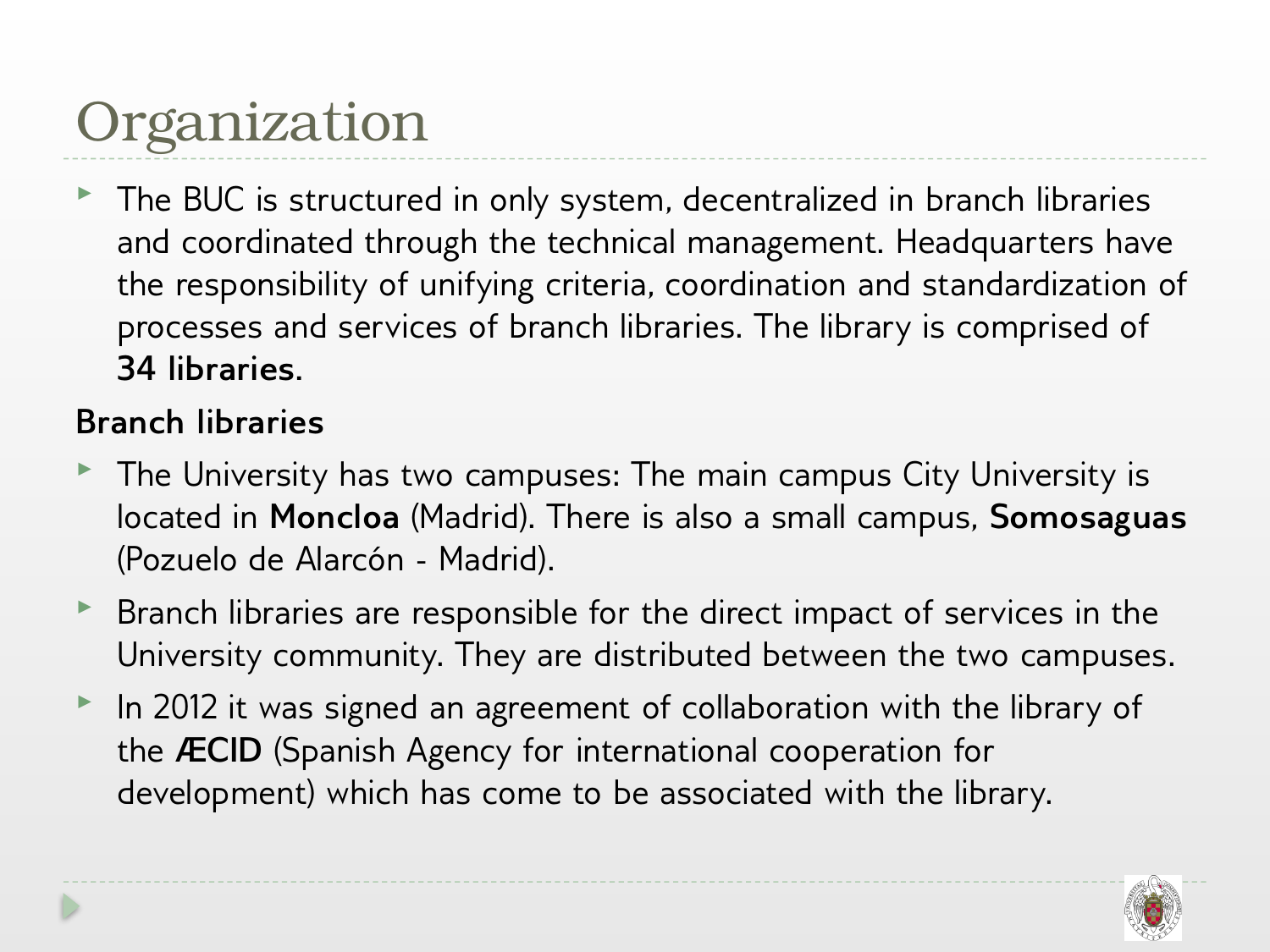

# Organization
The BUC is structured in only system, decentralized in branch libraries and coordinated through the technical management. Headquarters have the responsibility of unifying criteria, coordination and standardization of processes and services of branch libraries. The library is comprised of 34 libraries.
Branch libraries
The University has two campuses: The main campus City University is located in Moncloa (Madrid). There is also a small campus, Somosaguas (Pozuelo de Alarcón - Madrid).
Branch libraries are responsible for the direct impact of services in the University community. They are distributed between the two campuses.
In 2012 it was signed an agreement of collaboration with the library of the AECID (Spanish Agency for international cooperation for development) which has come to be associated with the library.